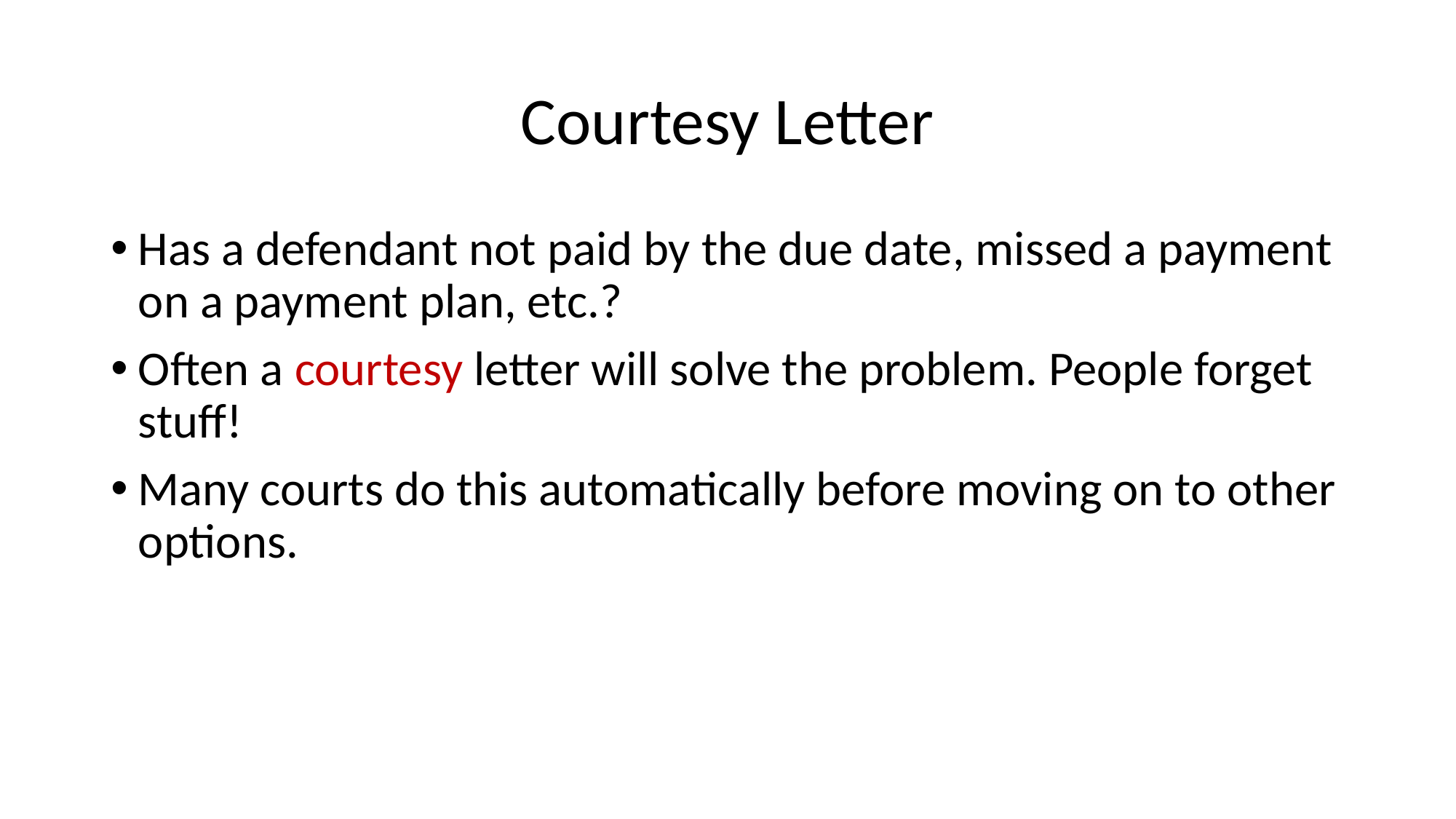

# Courtesy Letter
Has a defendant not paid by the due date, missed a payment on a payment plan, etc.?
Often a courtesy letter will solve the problem. People forget stuff!
Many courts do this automatically before moving on to other options.